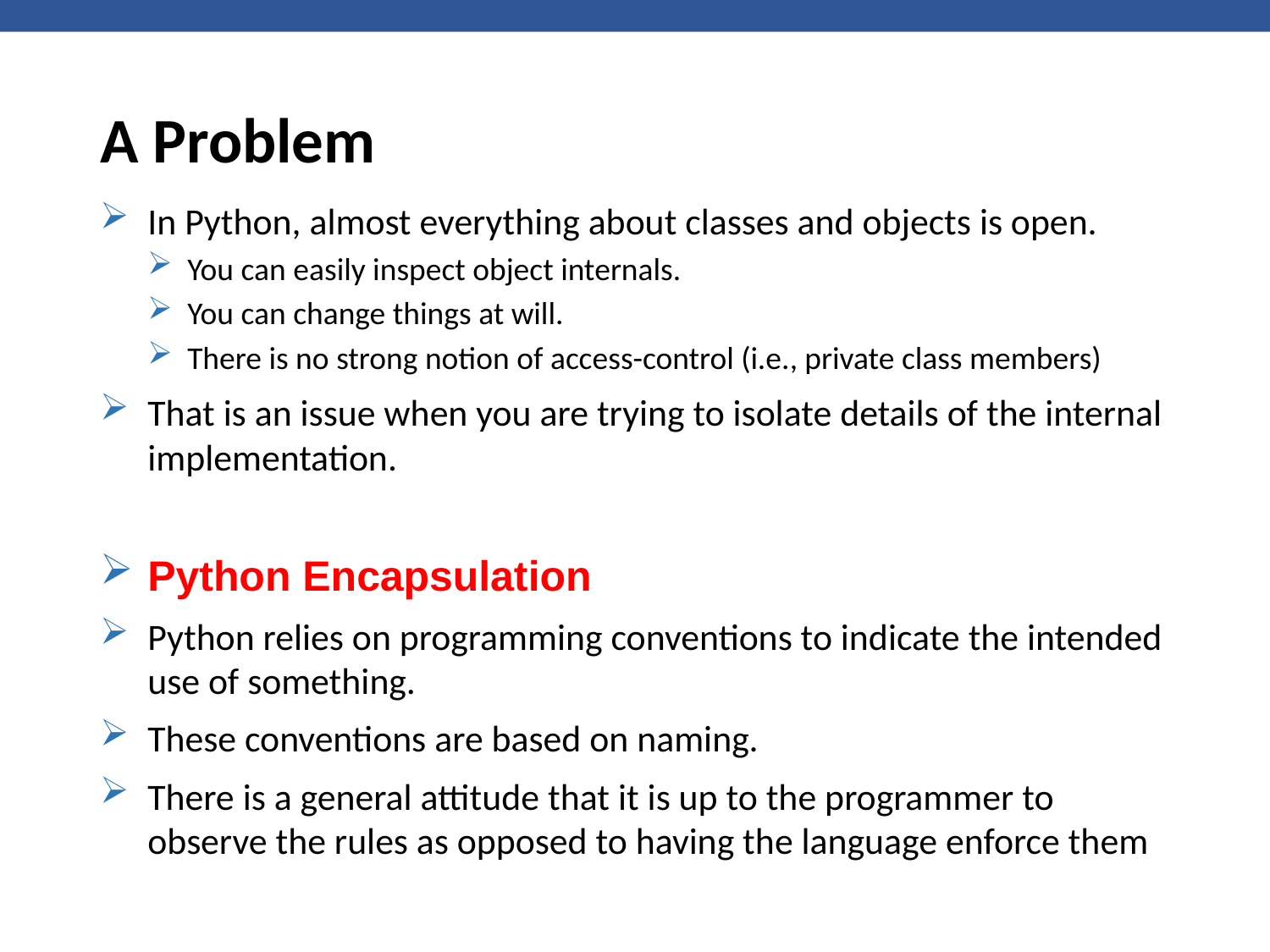

# A Problem
In Python, almost everything about classes and objects is open.
You can easily inspect object internals.
You can change things at will.
There is no strong notion of access-control (i.e., private class members)
That is an issue when you are trying to isolate details of the internal implementation.

Python Encapsulation
Python relies on programming conventions to indicate the intended use of something.
These conventions are based on naming.
There is a general attitude that it is up to the programmer to observe the rules as opposed to having the language enforce them